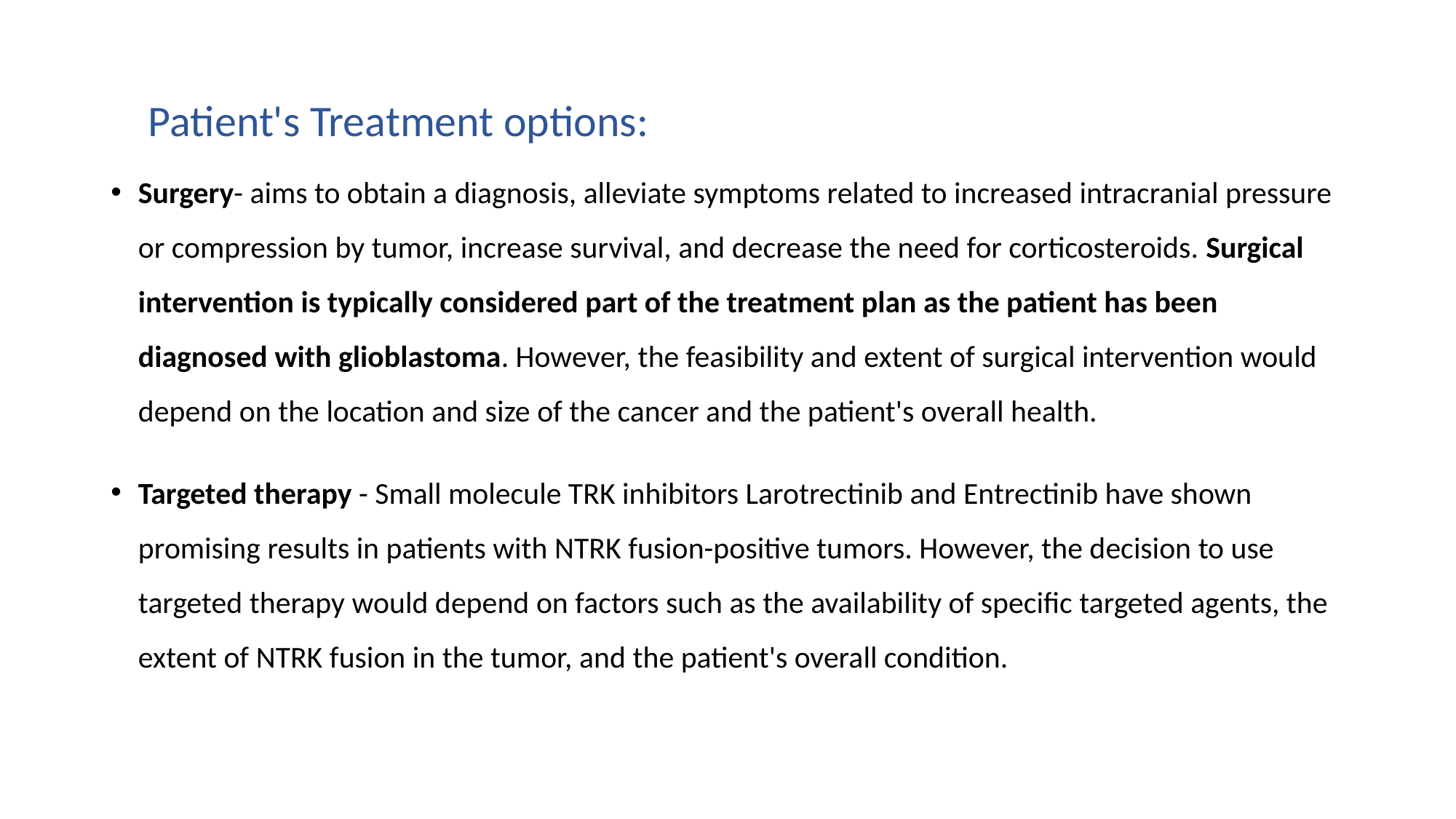

# Patient's Treatment options:
Surgery- aims to obtain a diagnosis, alleviate symptoms related to increased intracranial pressure or compression by tumor, increase survival, and decrease the need for corticosteroids. Surgical intervention is typically considered part of the treatment plan as the patient has been diagnosed with glioblastoma. However, the feasibility and extent of surgical intervention would depend on the location and size of the cancer and the patient's overall health.
Targeted therapy - Small molecule TRK inhibitors Larotrectinib and Entrectinib have shown promising results in patients with NTRK fusion-positive tumors. However, the decision to use targeted therapy would depend on factors such as the availability of specific targeted agents, the extent of NTRK fusion in the tumor, and the patient's overall condition.